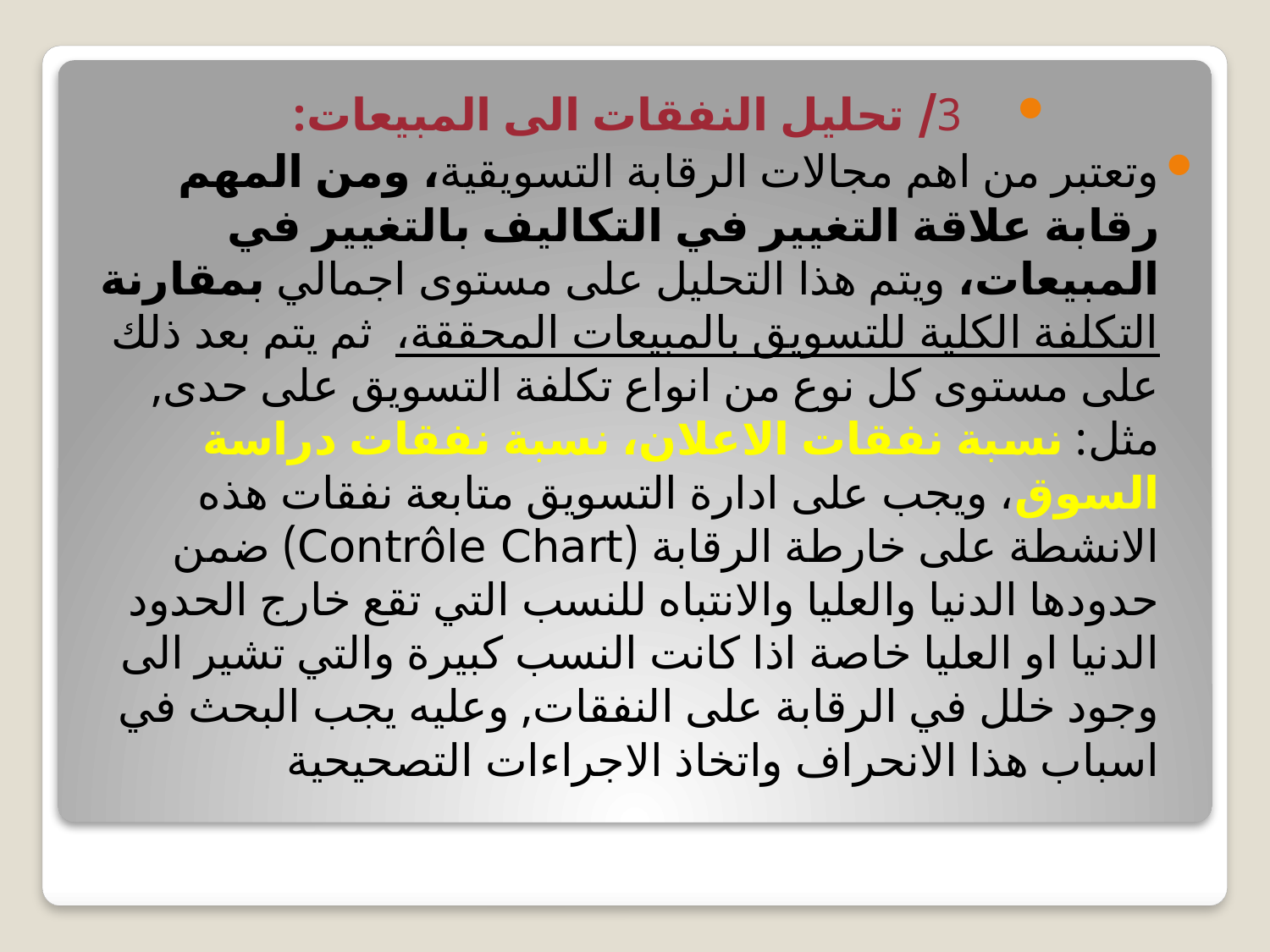

3/ تحليل النفقات الى المبيعات:
وتعتبر من اهم مجالات الرقابة التسويقية، ومن المهم رقابة علاقة التغيير في التكاليف بالتغيير في المبيعات، ويتم هذا التحليل على مستوى اجمالي بمقارنة التكلفة الكلية للتسويق بالمبيعات المحققة،  ثم يتم بعد ذلك على مستوى كل نوع من انواع تكلفة التسويق على حدى, مثل: نسبة نفقات الاعلان، نسبة نفقات دراسة السوق، ويجب على ادارة التسويق متابعة نفقات هذه الانشطة على خارطة الرقابة (Contrôle Chart) ضمن حدودها الدنيا والعليا والانتباه للنسب التي تقع خارج الحدود الدنيا او العليا خاصة اذا كانت النسب كبيرة والتي تشير الى وجود خلل في الرقابة على النفقات, وعليه يجب البحث في اسباب هذا الانحراف واتخاذ الاجراءات التصحيحية